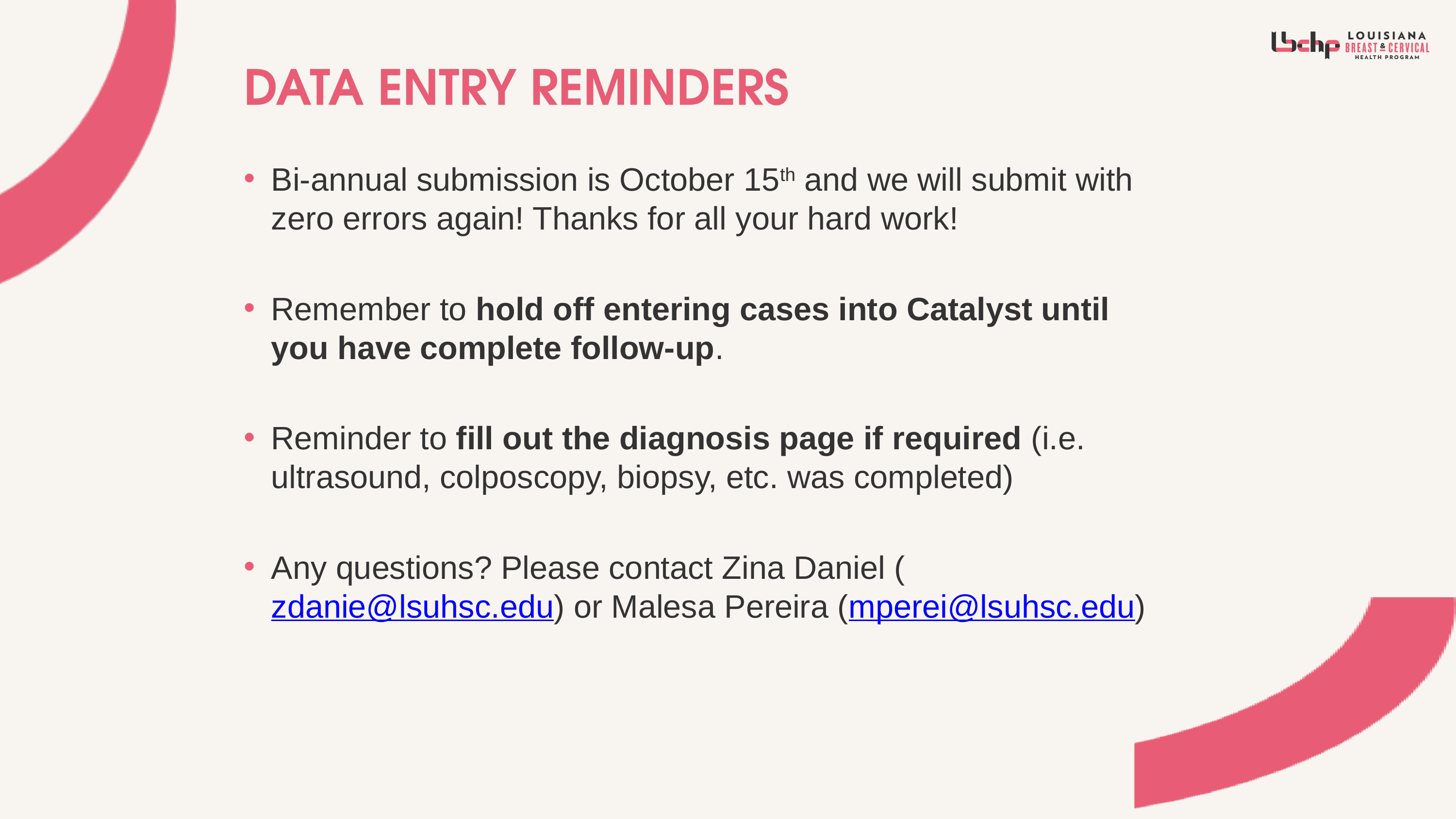

# DATA ENTRY REMINDERS
Bi-annual submission is October 15th and we will submit with zero errors again! Thanks for all your hard work!

Remember to hold off entering cases into Catalyst until you have complete follow-up.

Reminder to fill out the diagnosis page if required (i.e. ultrasound, colposcopy, biopsy, etc. was completed)

Any questions? Please contact Zina Daniel (zdanie@lsuhsc.edu) or Malesa Pereira (mperei@lsuhsc.edu)